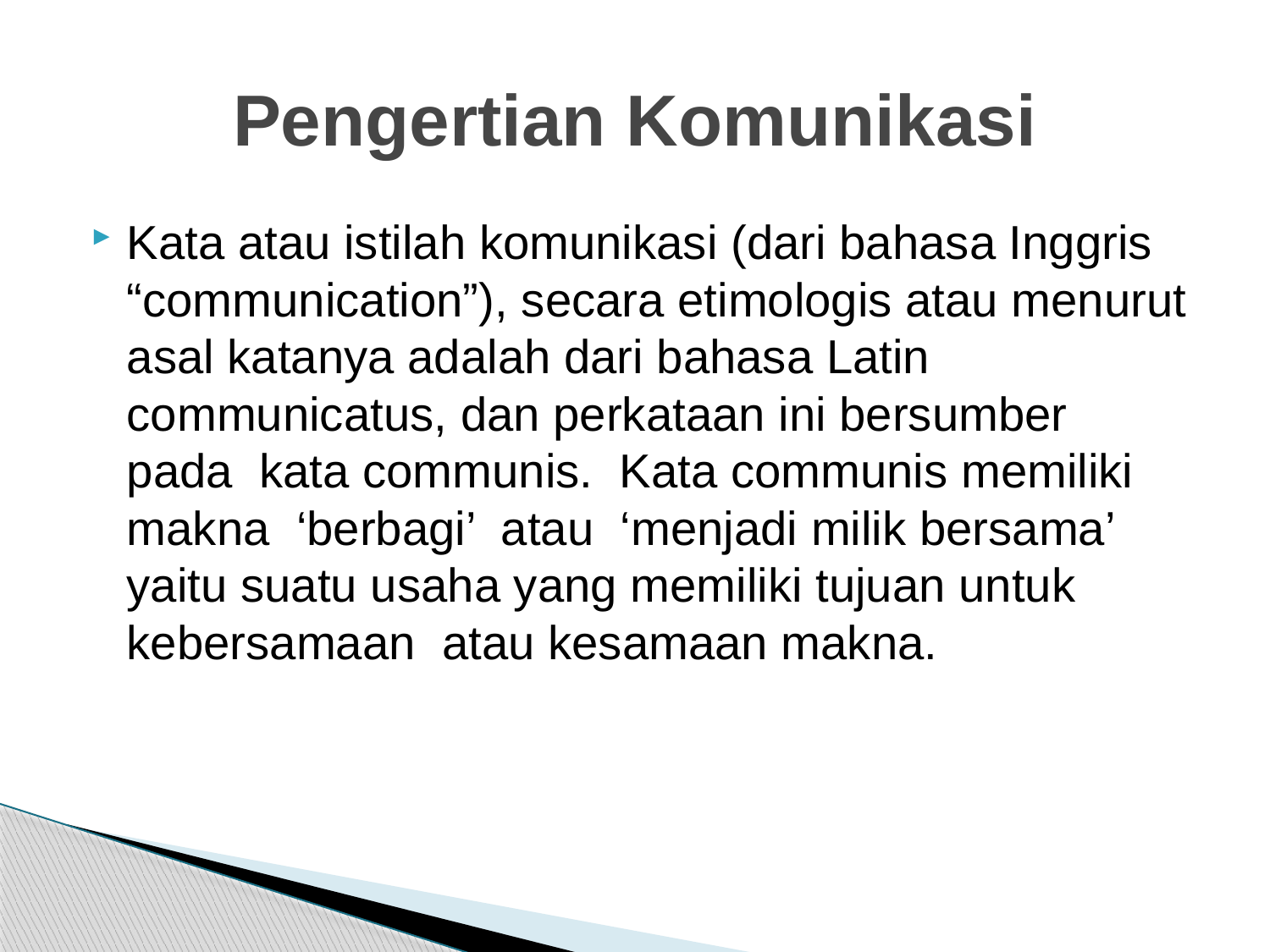

# Pengertian Komunikasi
Kata atau istilah komunikasi (dari bahasa Inggris “communication”), secara etimologis atau menurut asal katanya adalah dari bahasa Latin communicatus, dan perkataan ini bersumber  pada  kata communis.  Kata communis memiliki  makna  ‘berbagi’  atau  ‘menjadi milik bersama’ yaitu suatu usaha yang memiliki tujuan untuk kebersamaan  atau kesamaan makna.